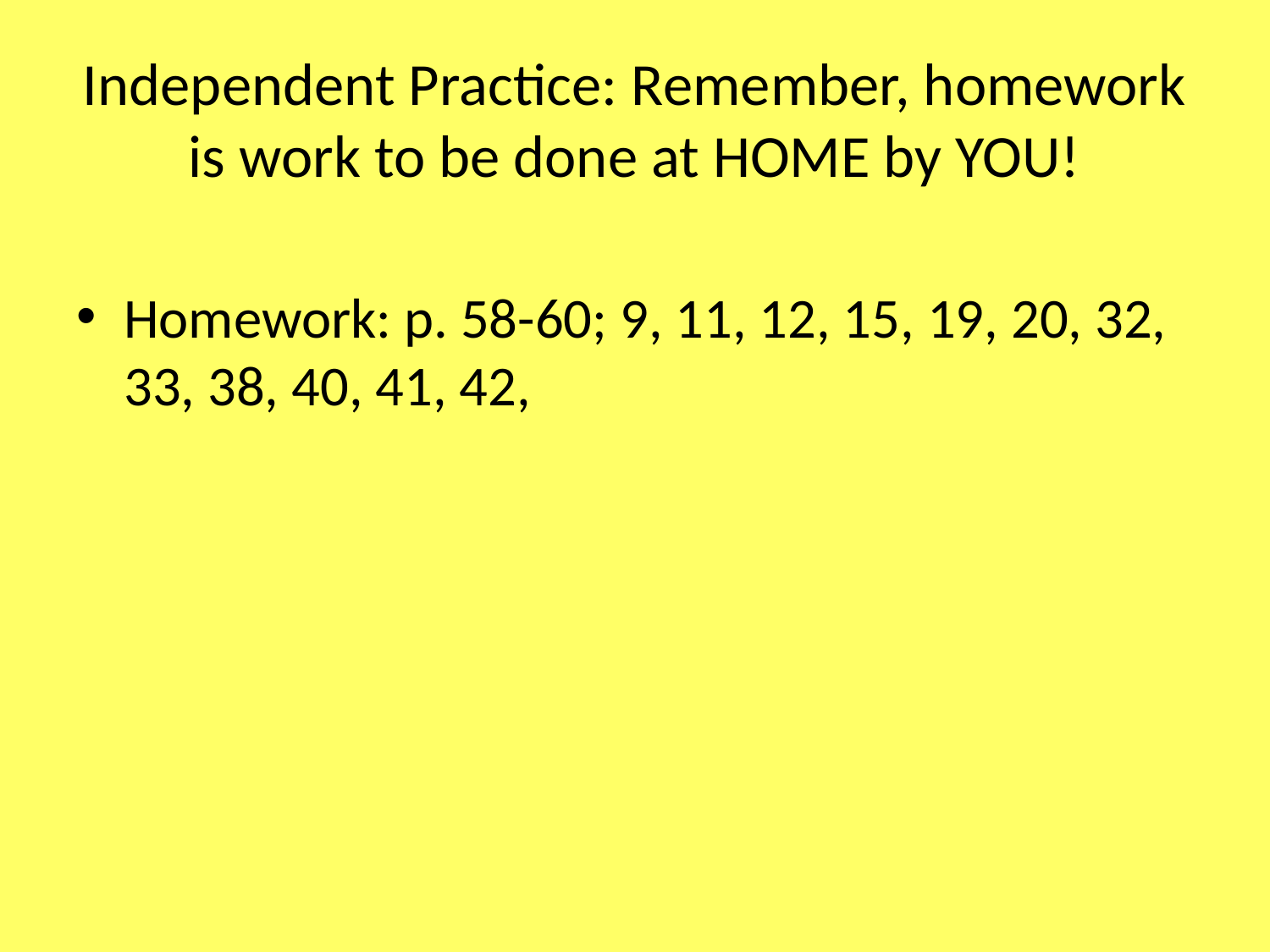

# Independent Practice: Remember, homework is work to be done at HOME by YOU!
Homework: p. 58-60; 9, 11, 12, 15, 19, 20, 32, 33, 38, 40, 41, 42,